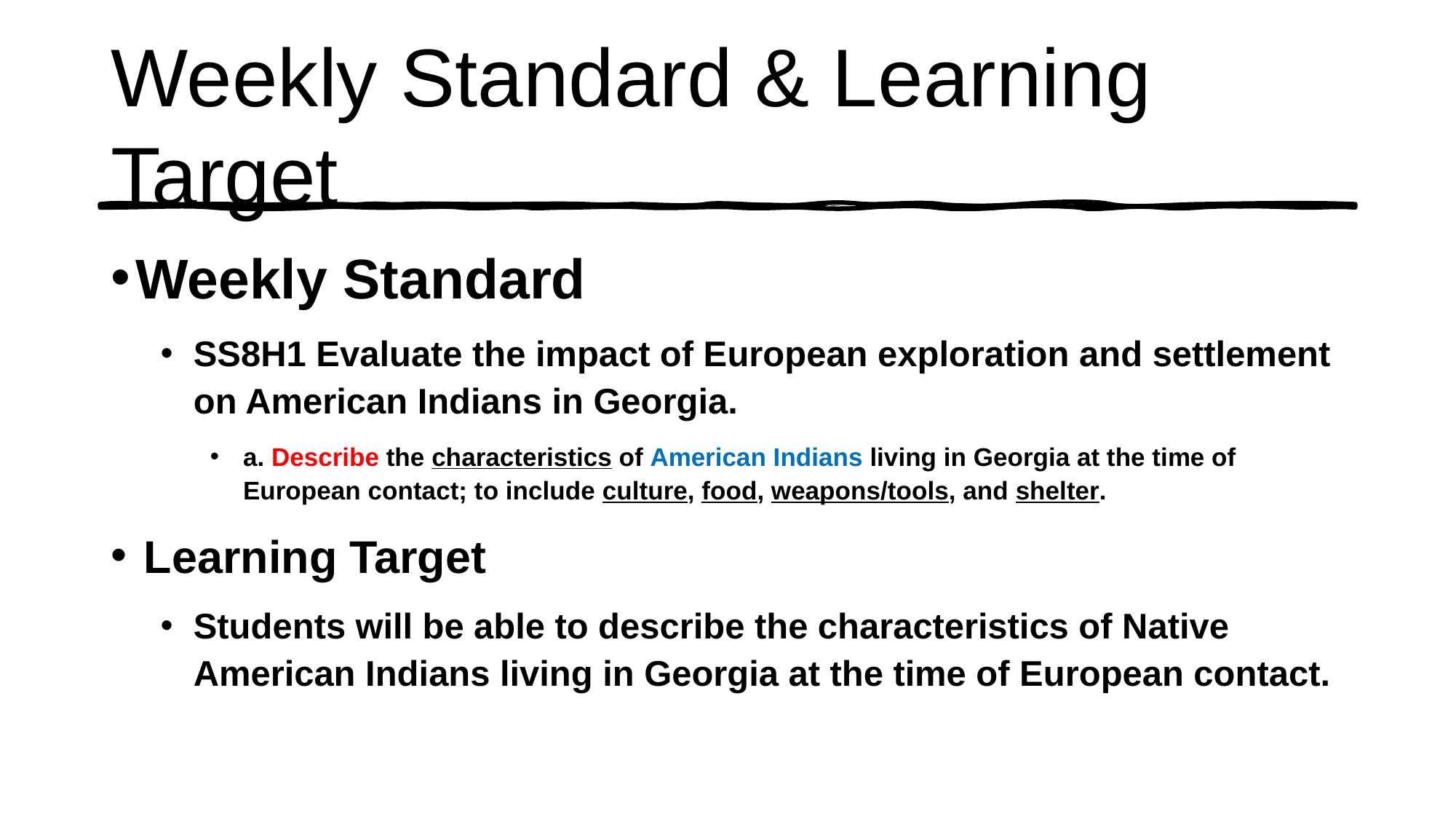

# Weekly Standard & Learning Target
Weekly Standard
SS8H1 Evaluate the impact of European exploration and settlement on American Indians in Georgia.
a. Describe the characteristics of American Indians living in Georgia at the time of European contact; to include culture, food, weapons/tools, and shelter.
Learning Target
Students will be able to describe the characteristics of Native American Indians living in Georgia at the time of European contact.